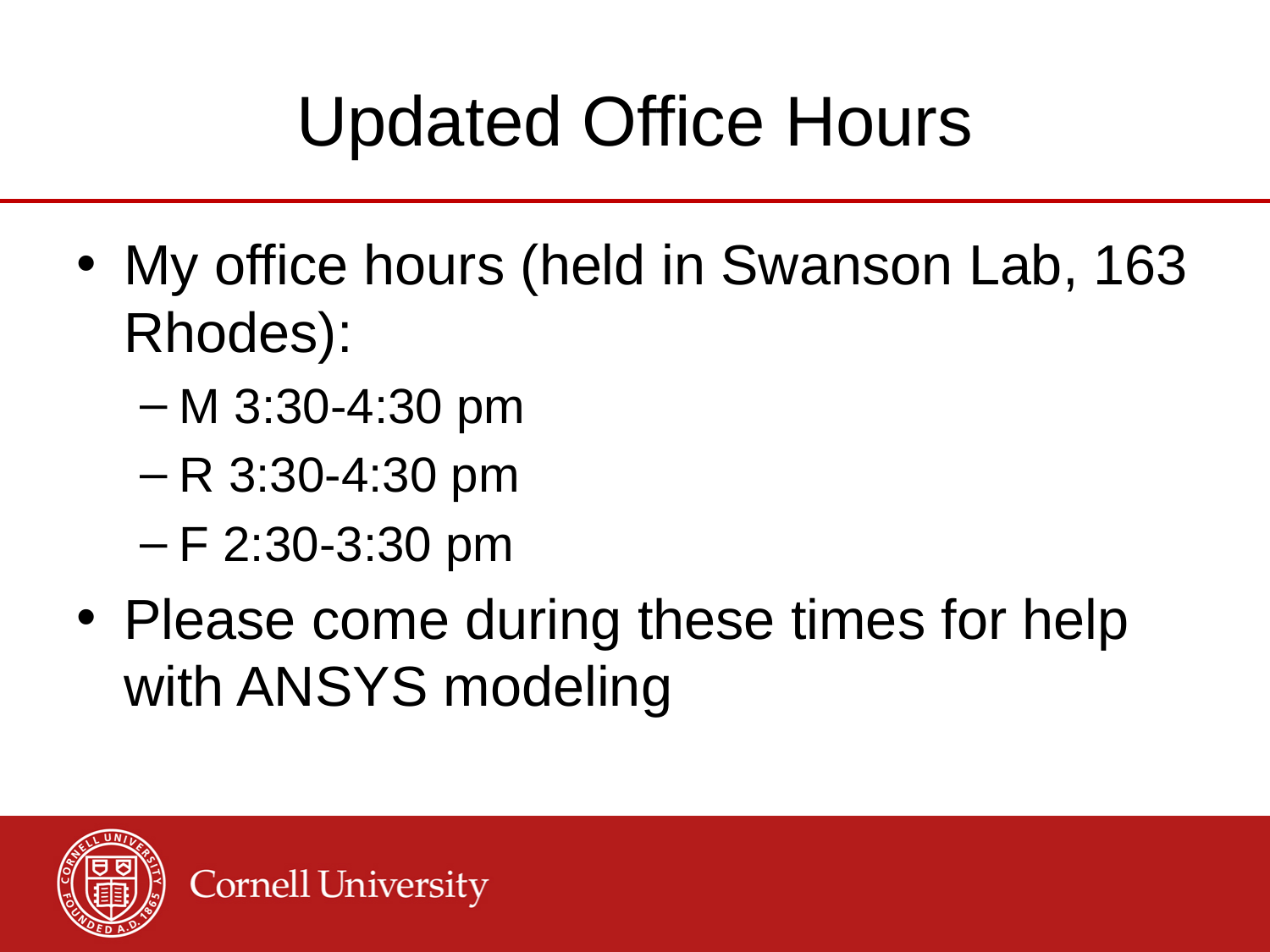

# Updated Office Hours
My office hours (held in Swanson Lab, 163 Rhodes):
M 3:30-4:30 pm
R 3:30-4:30 pm
F 2:30-3:30 pm
Please come during these times for help with ANSYS modeling